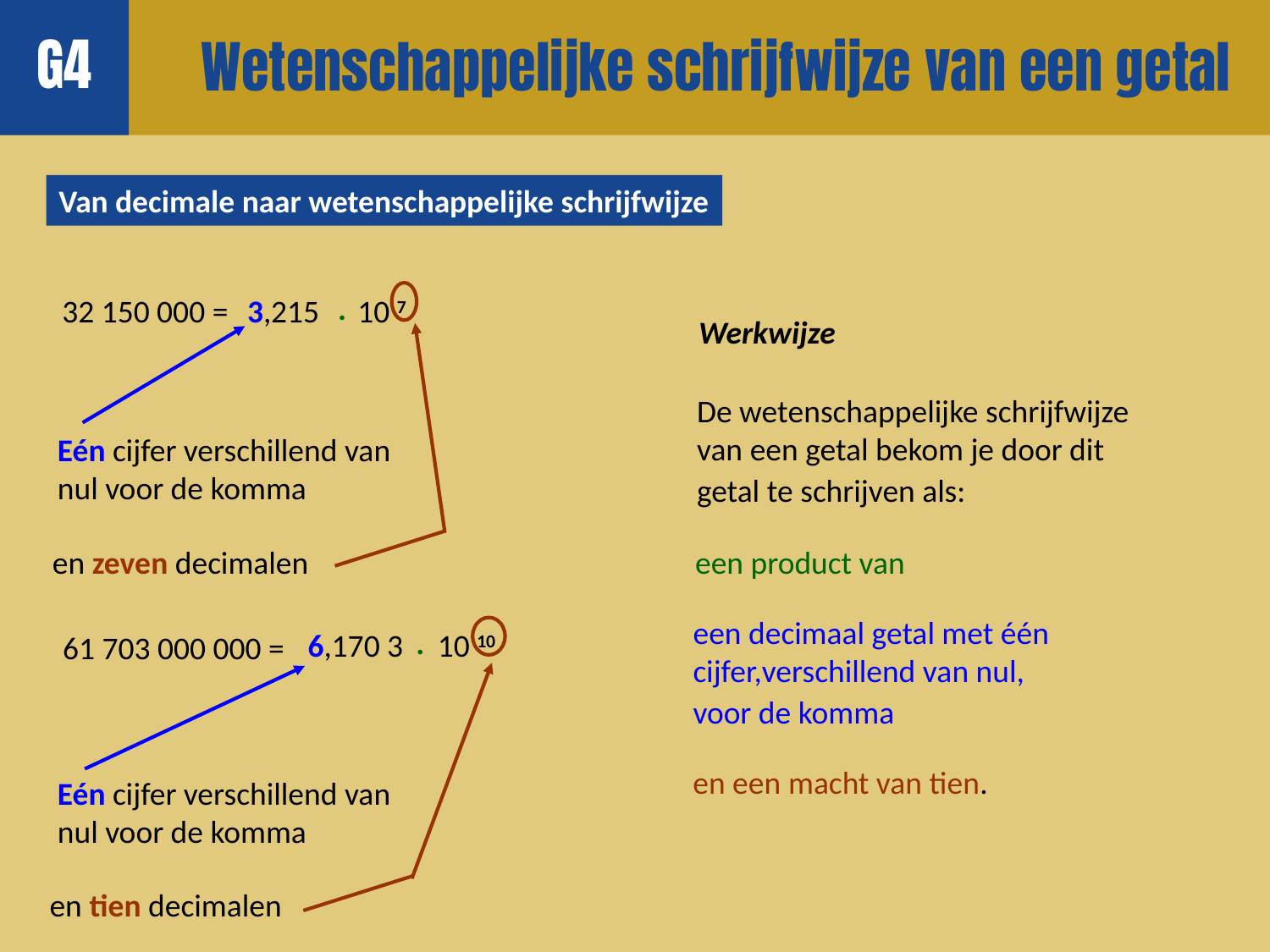

Wetenschappelijke schrijfwijze van een getal
G4
Van decimale naar wetenschappelijke schrijfwijze
 .
3,215

Eén cijfer verschillend van
nul voor de komma
32 150 000 =
10 7

en zeven decimalen
Werkwijze
De wetenschappelijke schrijfwijze
van een getal bekom je door dit
getal te schrijven als:
een product van
61 703 000 000 =
.
10 10

en tien decimalen

6,170 3

Eén cijfer verschillend van
nul voor de komma
een decimaal getal met één cijfer,verschillend van nul,
voor de komma
en een macht van tien.